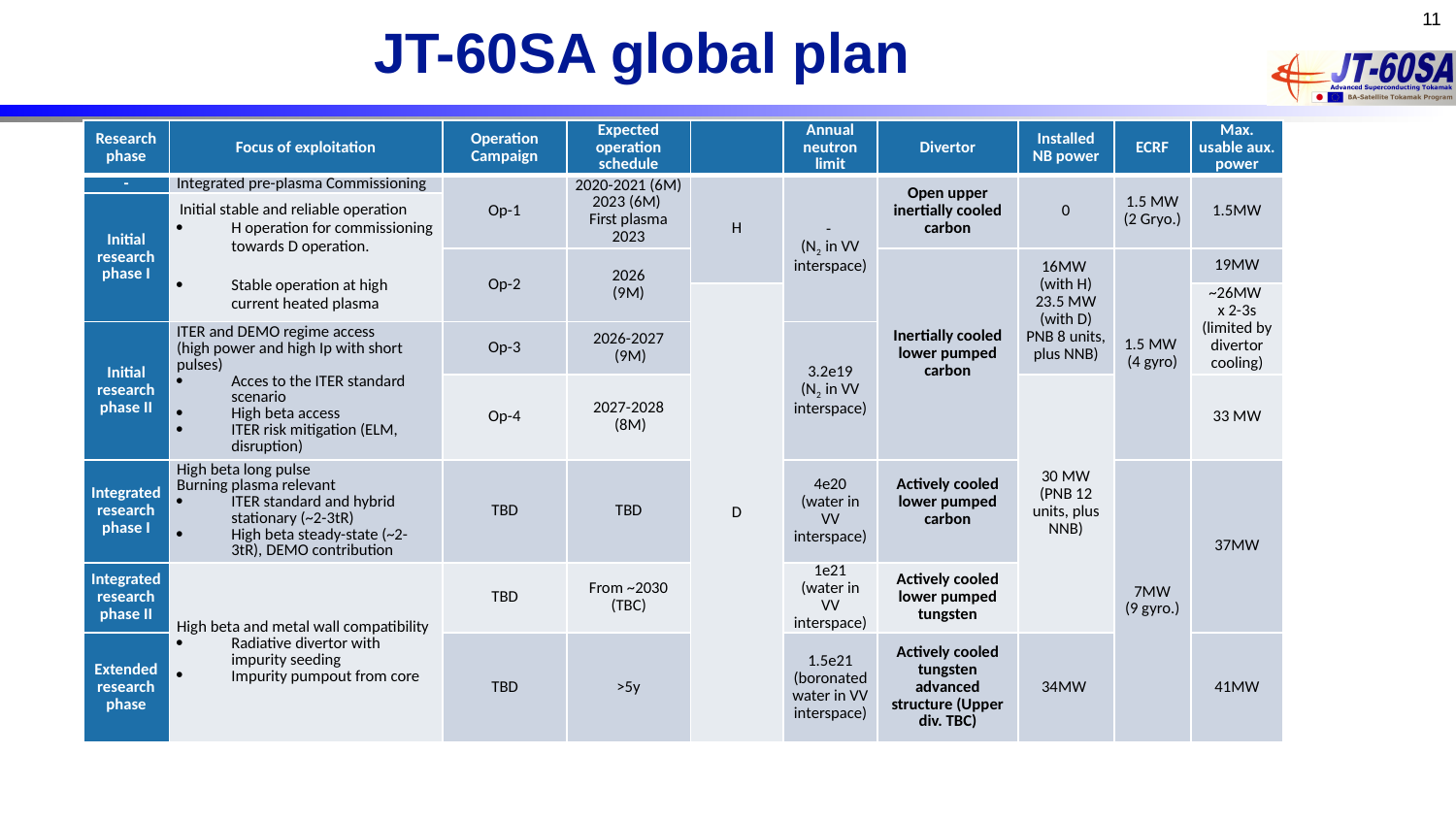

11
# JT-60SA global plan
| Research phase | Focus of exploitation | Operation Campaign | Expected operation schedule |  | Annual neutron limit | Divertor | Installed NB power | ECRF | Max. usable aux. power |
| --- | --- | --- | --- | --- | --- | --- | --- | --- | --- |
| - | Integrated pre-plasma Commissioning | Op-1 | 2020-2021 (6M) 2023 (6M) First plasma 2023 | H | - (N2 ­ in VV interspace) | Open upper inertially cooled carbon | 0 | 1.5 MW (2 Gryo.) | 1.5MW |
| Initial research phase I | Initial stable and reliable operation H operation for commissioning towards D operation. Stable operation at high current heated plasma |  |  |  |  |  |  |  |  |
|  |  | Op-2 | 2026 (9M) |  |  | Inertially cooled lower pumped carbon | 16MW (with H) 23.5 MW (with D) PNB 8 units, plus NNB) | 1.5 MW (4 gyro) | 19MW |
|  |  |  |  | D |  |  |  |  | ~26MW x 2-3s (limited by divertor cooling) |
| Initial research phase II | ITER and DEMO regime access (high power and high Ip with short pulses) Acces to the ITER standard scenario High beta access ITER risk mitigation (ELM, disruption) | Op-3 | 2026-2027 (9M) |  | 3.2e19 (N2 ­ in VV interspace) |  |  |  |  |
|  |  | Op-4 | 2027-2028 (8M) |  |  |  | 30 MW (PNB 12 units, plus NNB) |  | 33 MW |
| Integrated research phase I | High beta long pulse Burning plasma relevant ITER standard and hybrid stationary (~2-3tR) High beta steady-state (~2-3tR), DEMO contribution | TBD | TBD |  | 4e20 (water in VV interspace) | Actively cooled lower pumped carbon |  | 7MW (9 gyro.) | 37MW |
| Integrated research phase II | High beta and metal wall compatibility Radiative divertor with impurity seeding Impurity pumpout from core | TBD | From ~2030 (TBC) |  | 1e21 (water in VV interspace) | Actively cooled lower pumped tungsten |  |  |  |
| Extended research phase |  | TBD | >5y |  | 1.5e21 (boronated water in VV interspace) | Actively cooled tungsten advanced structure (Upper div. TBC) | 34MW |  | 41MW |